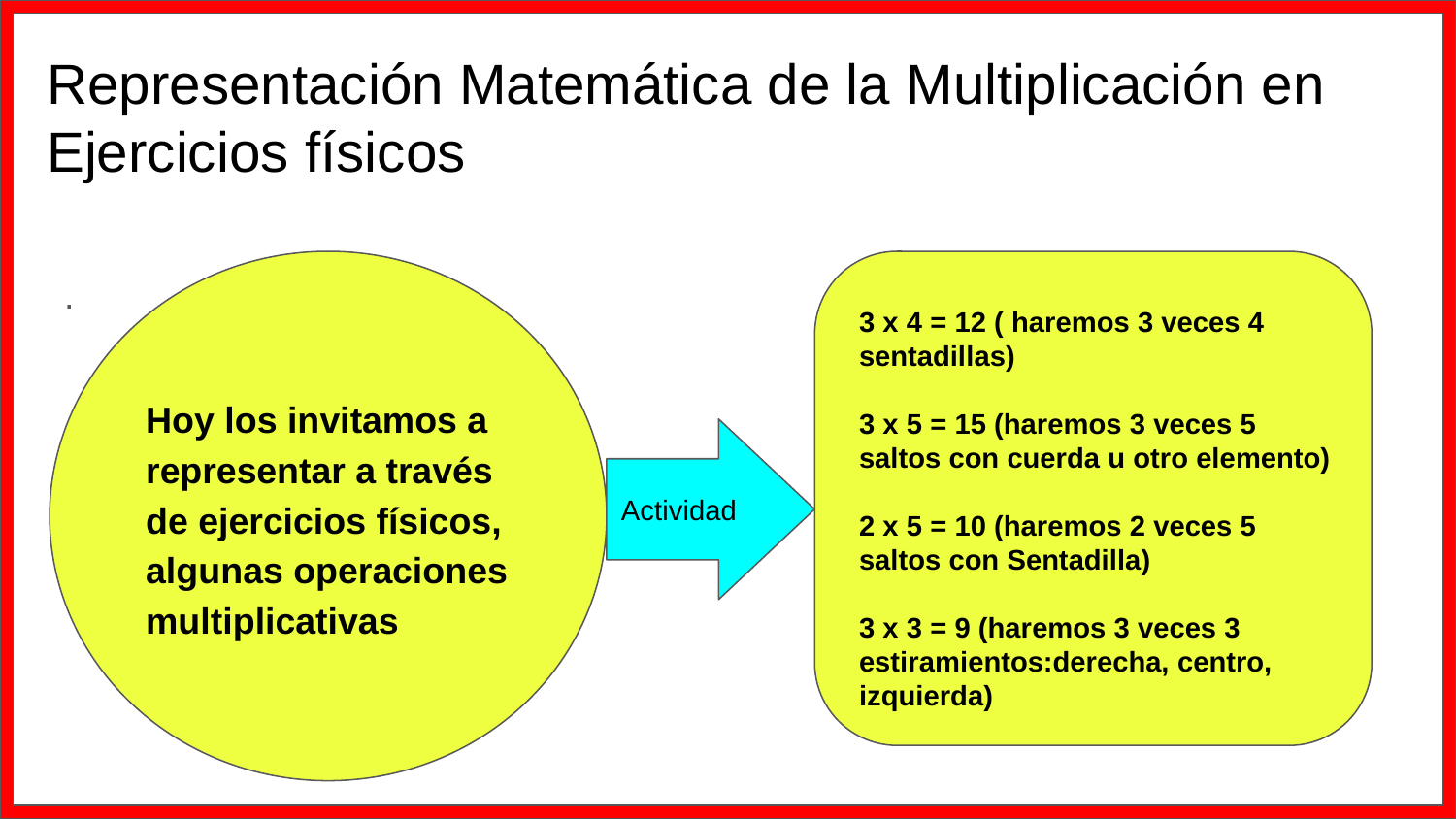

# Representación Matemática de la Multiplicación en Ejercicios físicos
.
Hoy los invitamos a representar a través de ejercicios físicos, algunas operaciones multiplicativas

3 x 4 = 12 ( haremos 3 veces 4 sentadillas)

3 x 5 = 15 (haremos 3 veces 5 saltos con cuerda u otro elemento)

2 x 5 = 10 (haremos 2 veces 5 saltos con Sentadilla)

3 x 3 = 9 (haremos 3 veces 3 estiramientos:derecha, centro, izquierda)
Actividad